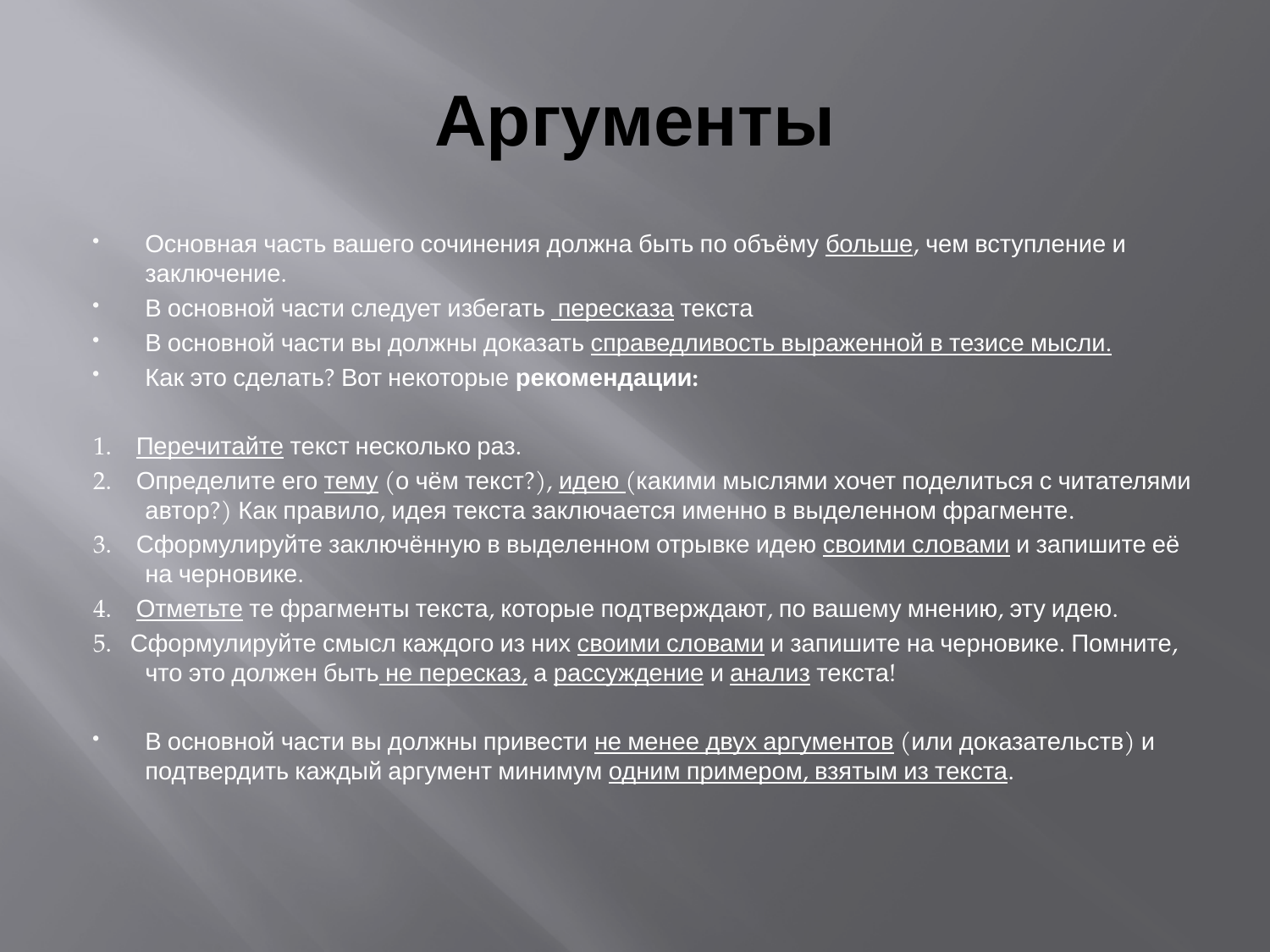

# Аргументы
Основная часть вашего сочинения должна быть по объёму больше, чем вступление и заключение.
В основной части следует избегать  пересказа текста
В основной части вы должны доказать справедливость выраженной в тезисе мысли.
Как это сделать? Вот некоторые рекомендации:

1.    Перечитайте текст несколько раз.
2.    Определите его тему (о чём текст?), идею (какими мыслями хочет поделиться с читателями автор?) Как правило, идея текста заключается именно в выделенном фрагменте.
3.    Сформулируйте заключённую в выделенном отрывке идею своими словами и запишите её на черновике.
4.    Отметьте те фрагменты текста, которые подтверждают, по вашему мнению, эту идею.
5.   Сформулируйте смысл каждого из них своими словами и запишите на черновике. Помните, что это должен быть не пересказ, а рассуждение и анализ текста!

В основной части вы должны привести не менее двух аргументов (или доказательств) и подтвердить каждый аргумент минимум одним примером, взятым из текста.